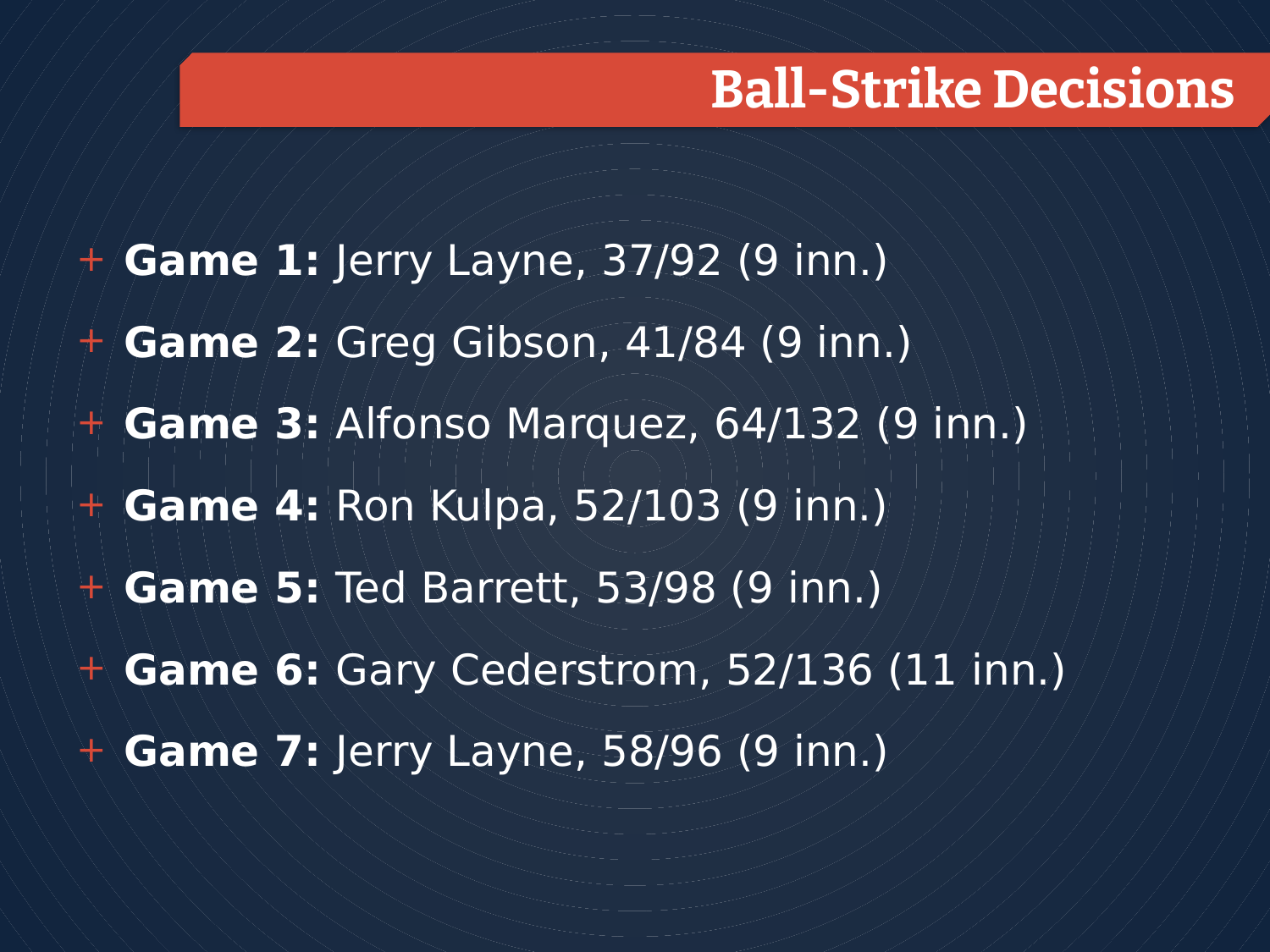

Ball-Strike Decisions
Game 1: Jerry Layne, 37/92 (9 inn.)
Game 2: Greg Gibson, 41/84 (9 inn.)
Game 3: Alfonso Marquez, 64/132 (9 inn.)
Game 4: Ron Kulpa, 52/103 (9 inn.)
Game 5: Ted Barrett, 53/98 (9 inn.)
Game 6: Gary Cederstrom, 52/136 (11 inn.)
Game 7: Jerry Layne, 58/96 (9 inn.)